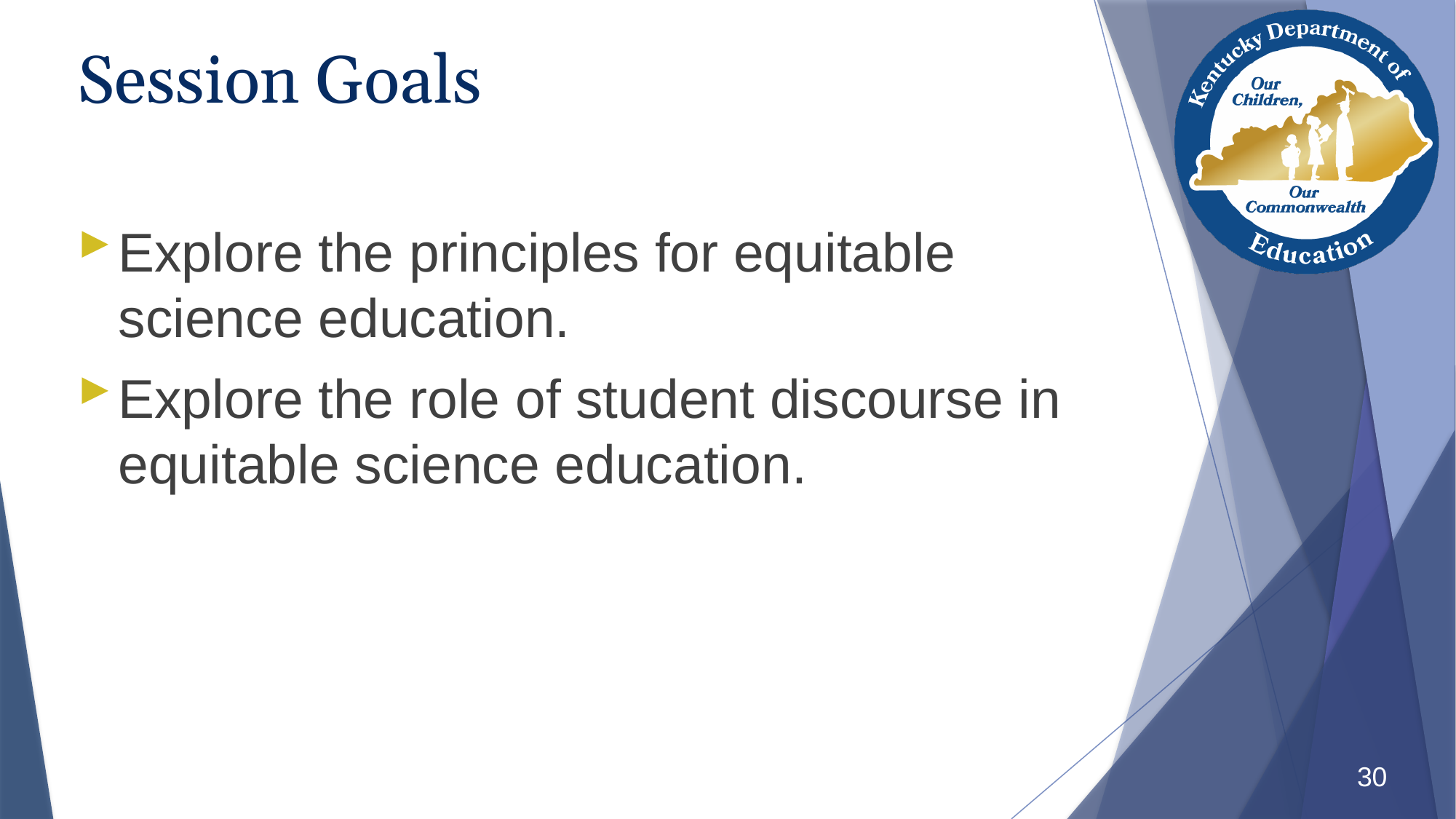

# Session Goals
Explore the principles for equitable science education.
Explore the role of student discourse in equitable science education.
30